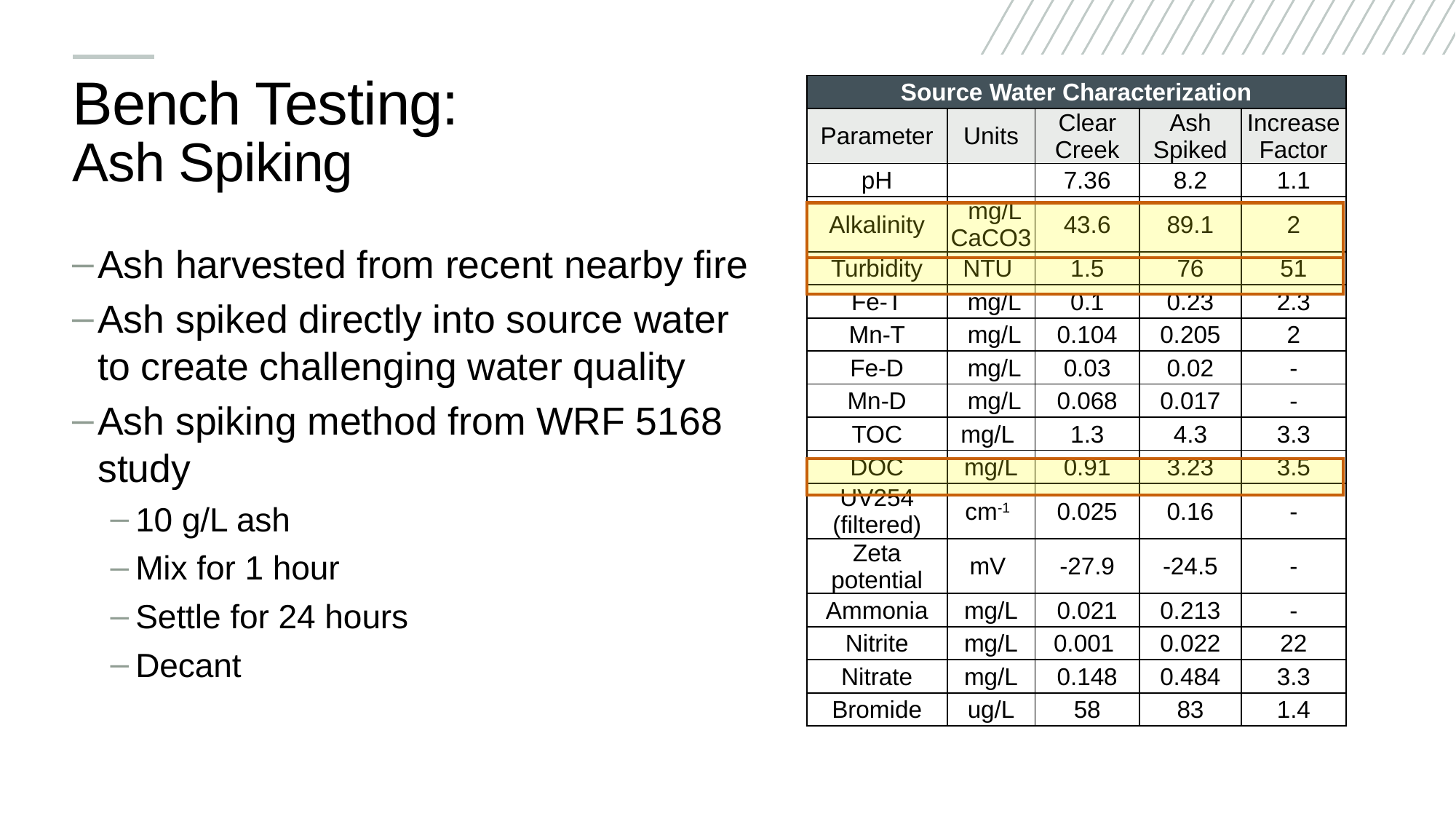

# Bench Testing: Ash Spiking
| Source Water Characterization |  |  |  |  |
| --- | --- | --- | --- | --- |
| Parameter | Units | Clear Creek | Ash Spiked | Increase Factor |
| pH |  | 7.36 | 8.2 | 1.1 |
| Alkalinity | mg/L CaCO3 | 43.6 | 89.1 | 2 |
| Turbidity | NTU | 1.5 | 76 | 51 |
| Fe-T | mg/L | 0.1 | 0.23 | 2.3 |
| Mn-T | mg/L | 0.104 | 0.205 | 2 |
| Fe-D | mg/L | 0.03 | 0.02 | - |
| Mn-D | mg/L | 0.068 | 0.017 | - |
| TOC | mg/L | 1.3 | 4.3 | 3.3 |
| DOC | mg/L | 0.91 | 3.23 | 3.5 |
| UV254 (filtered) | cm-1 | 0.025 | 0.16 | - |
| Zeta potential | mV | -27.9 | -24.5 | - |
| Ammonia | mg/L | 0.021 | 0.213 | - |
| Nitrite | mg/L | 0.001 | 0.022 | 22 |
| Nitrate | mg/L | 0.148 | 0.484 | 3.3 |
| Bromide | ug/L | 58 | 83 | 1.4 |

Ash harvested from recent nearby fire
Ash spiked directly into source water to create challenging water quality
Ash spiking method from WRF 5168 study
10 g/L ash
Mix for 1 hour
Settle for 24 hours
Decant